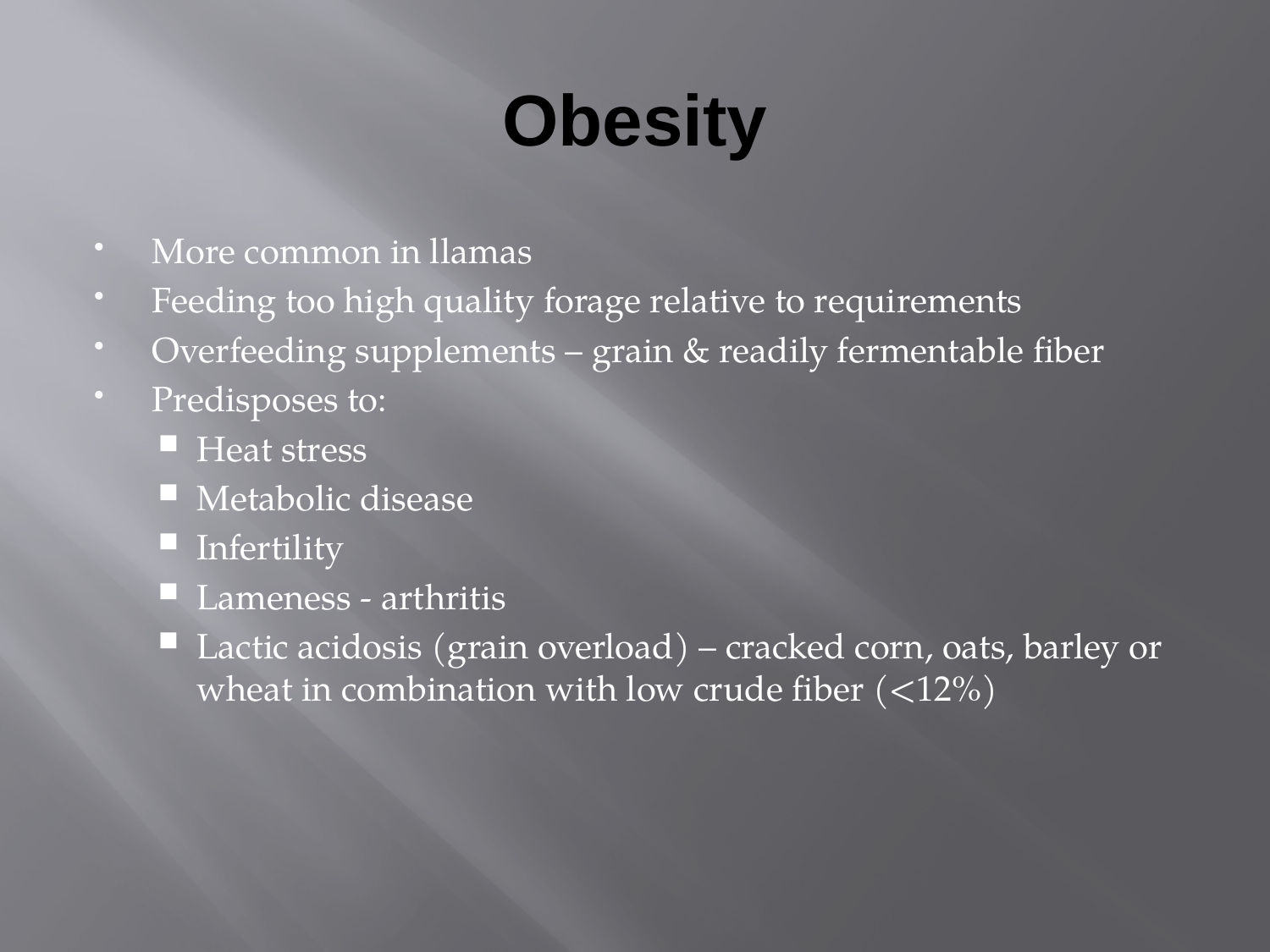

# Obesity
More common in llamas
Feeding too high quality forage relative to requirements
Overfeeding supplements – grain & readily fermentable fiber
Predisposes to:
Heat stress
Metabolic disease
Infertility
Lameness - arthritis
Lactic acidosis (grain overload) – cracked corn, oats, barley or wheat in combination with low crude fiber (<12%)